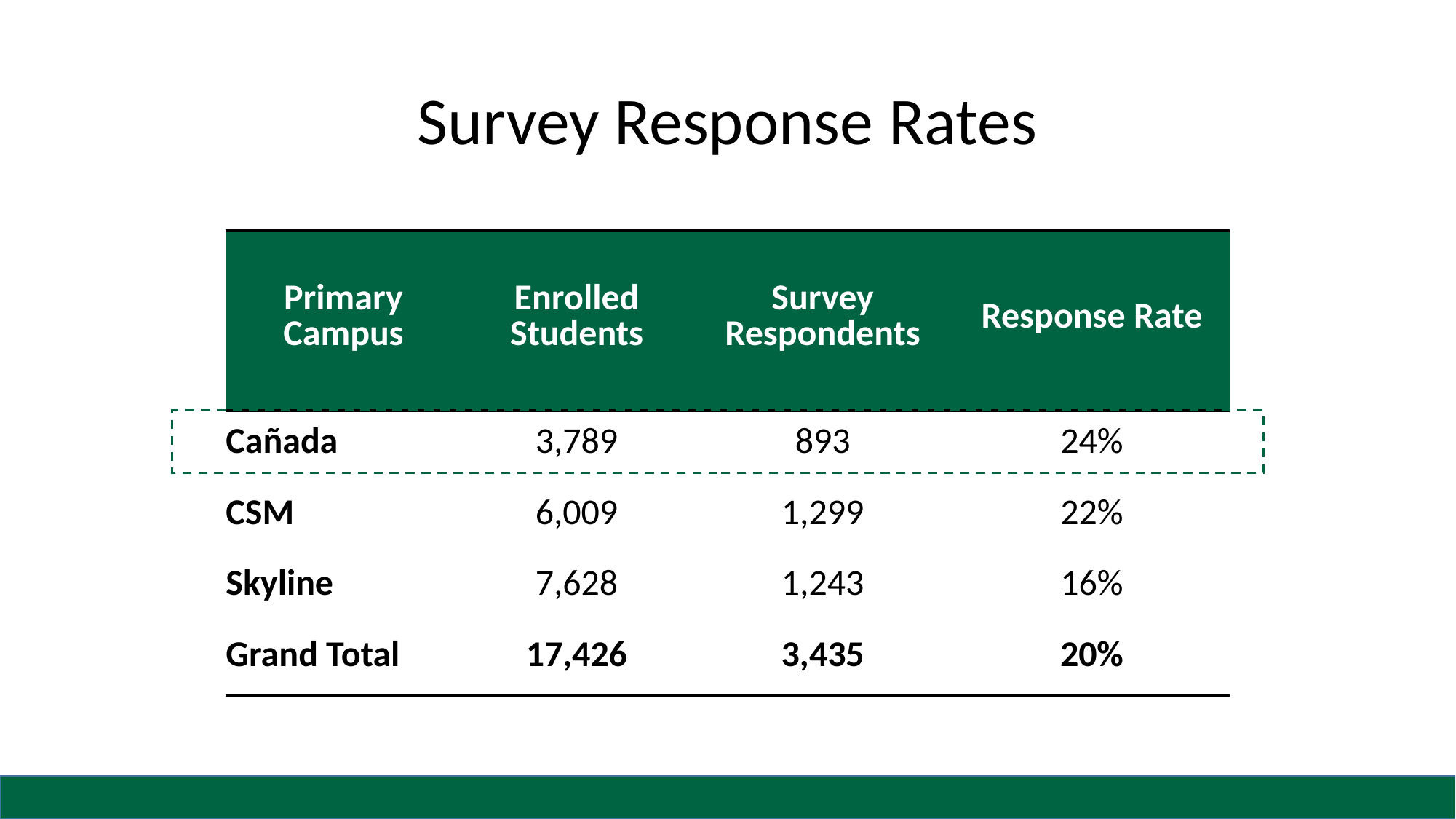

# Survey Response Rates
| Primary Campus | Enrolled Students | Survey Respondents | Response Rate |
| --- | --- | --- | --- |
| Cañada | 3,789 | 893 | 24% |
| CSM | 6,009 | 1,299 | 22% |
| Skyline | 7,628 | 1,243 | 16% |
| Grand Total | 17,426 | 3,435 | 20% |